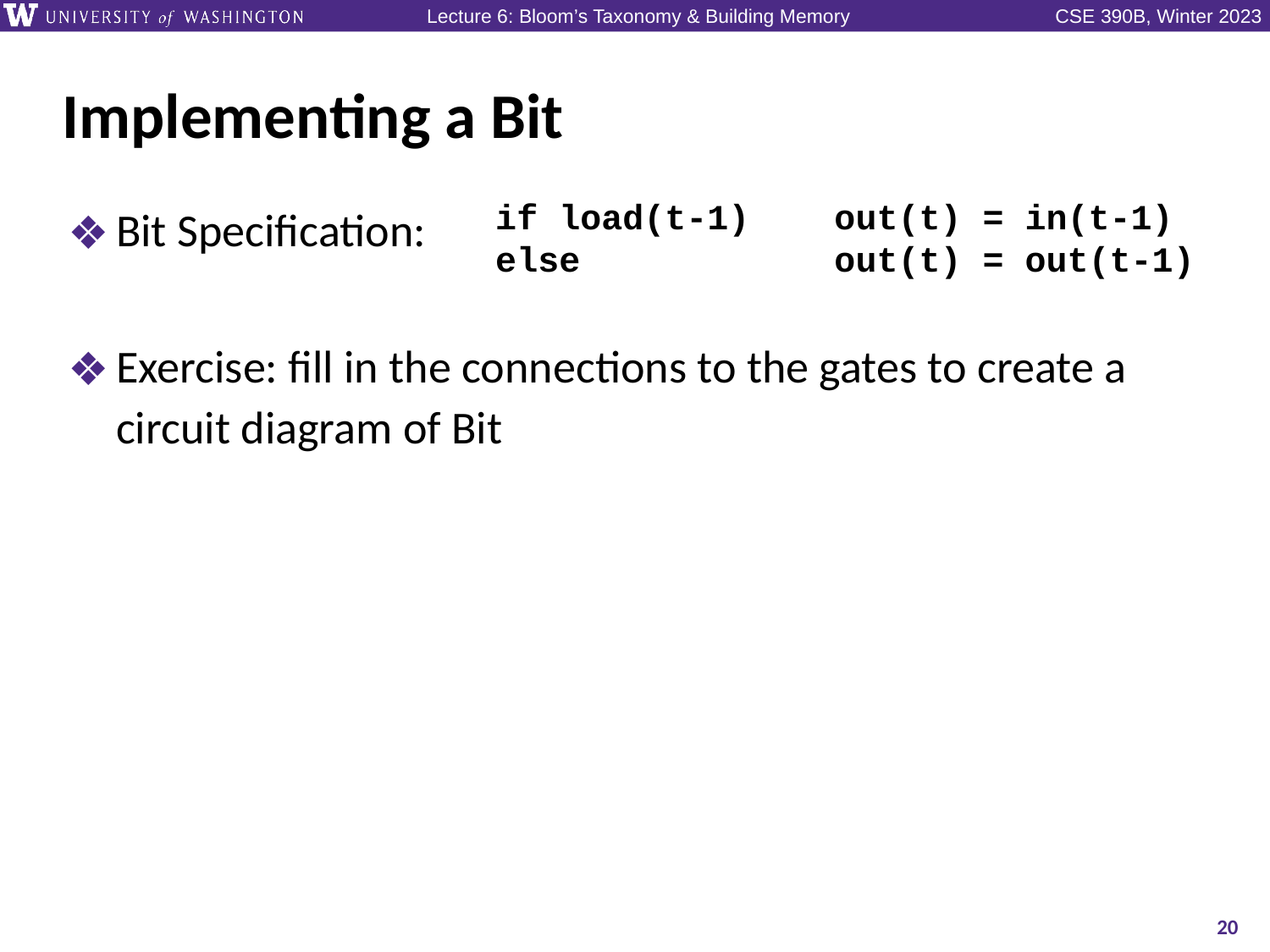

# Implementing a Bit
if load(t-1)    out(t) = in(t-1)
 else            out(t) = out(t-1)
Bit Specification:

Exercise: fill in the connections to the gates to create a circuit diagram of Bit

20